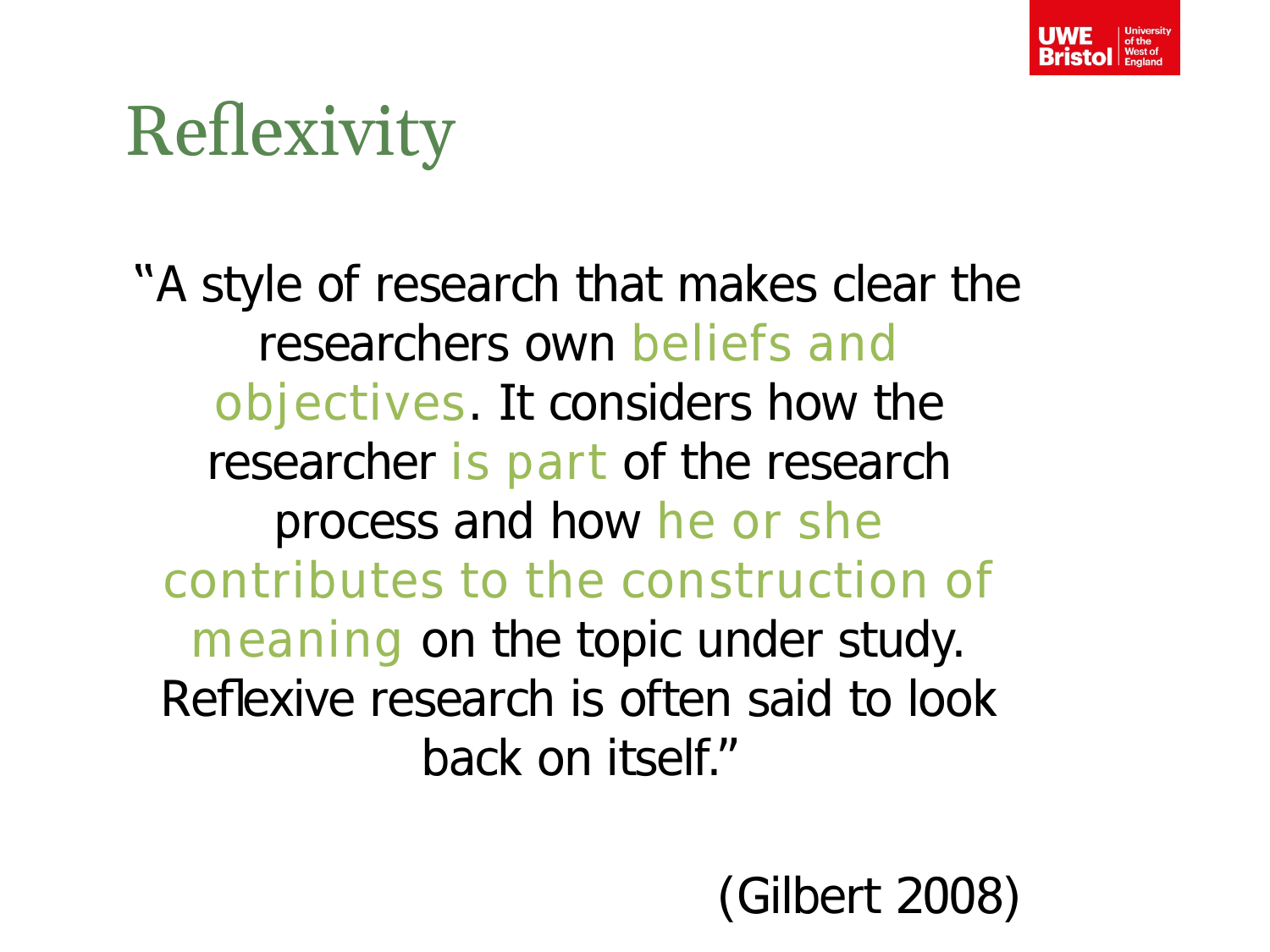

Reflexivity
“A style of research that makes clear the researchers own beliefs and objectives. It considers how the researcher is part of the research process and how he or she contributes to the construction of meaning on the topic under study. Reflexive research is often said to look back on itself.”

(Gilbert 2008)